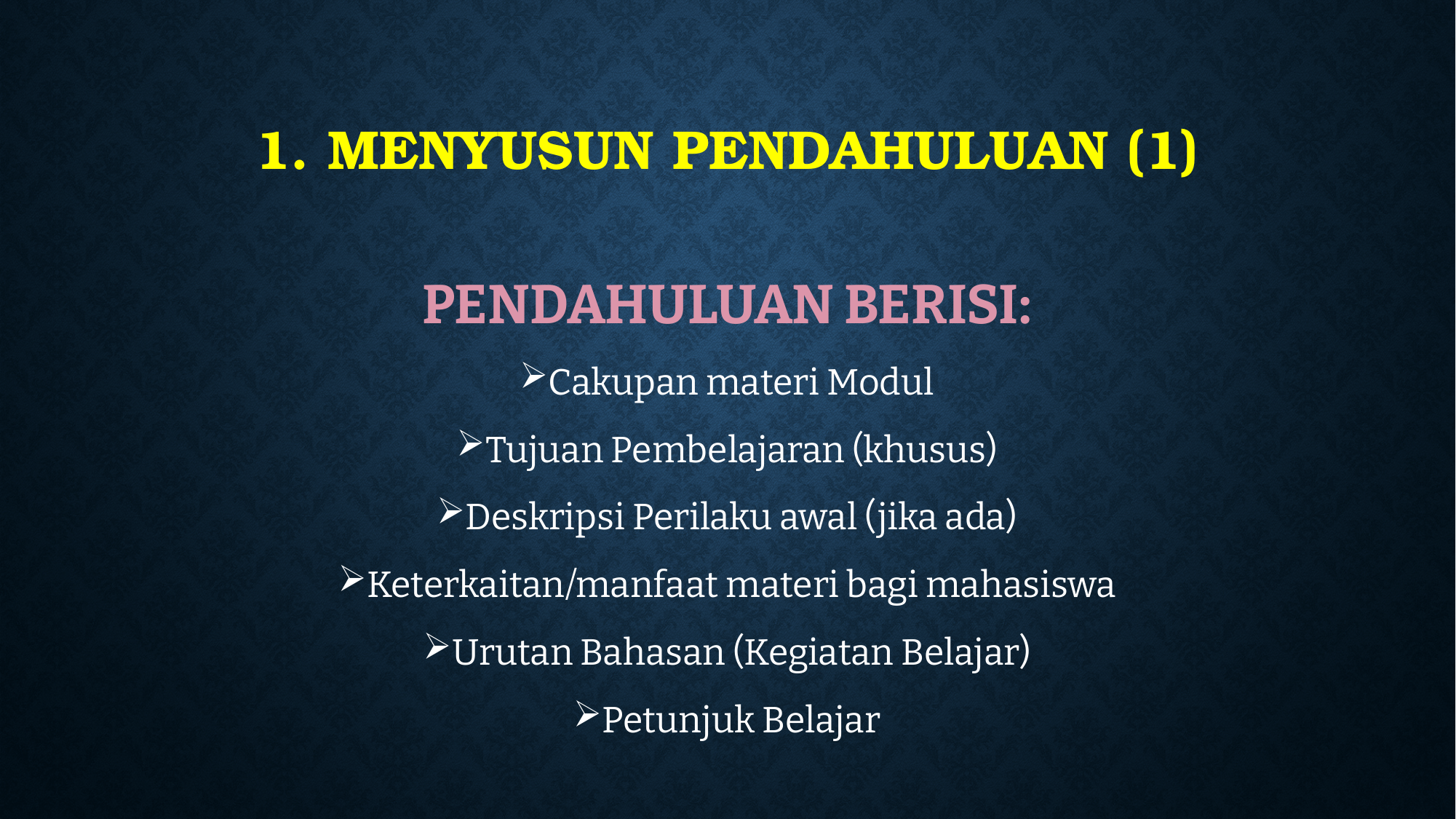

# 1. Menyusun pendahuluan (1)
PENDAHULUAN BERISI:
Cakupan materi Modul
Tujuan Pembelajaran (khusus)
Deskripsi Perilaku awal (jika ada)
Keterkaitan/manfaat materi bagi mahasiswa
Urutan Bahasan (Kegiatan Belajar)
Petunjuk Belajar